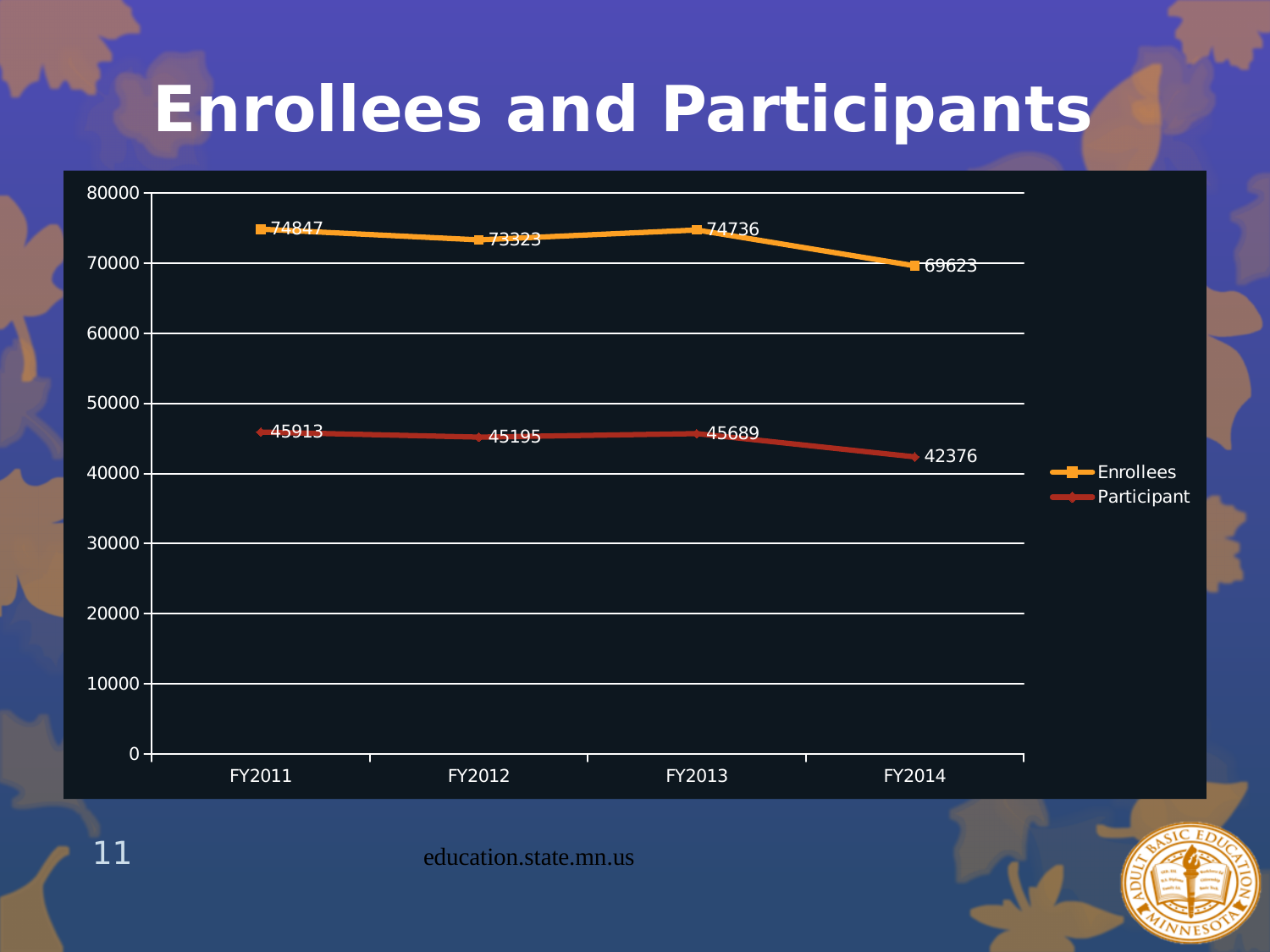

# Enrollees and Participants

### Chart

| Category | Enrollees | Participant |
|---|---|---|
| FY2011 | 74847.0 | 45913.0 |
| FY2012 | 73323.0 | 45195.0 |
| FY2013 | 74736.0 | 45689.0 |
| FY2014 | 69623.0 | 42376.0 |
11
education.state.mn.us